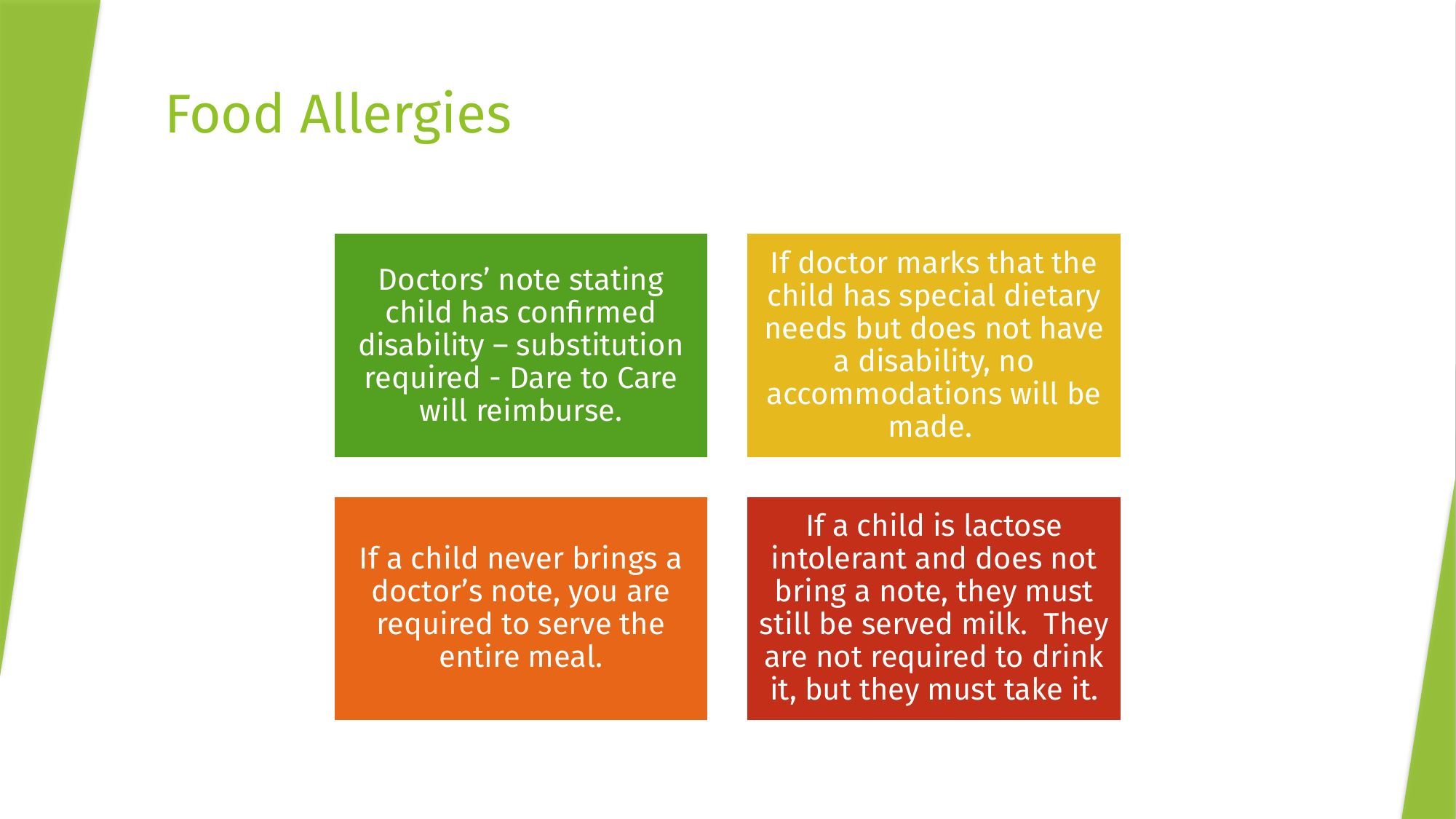

# Food Allergies
Doctors’ note stating child has confirmed disability – substitution required - Dare to Care will reimburse.
If doctor marks that the child has special dietary needs but does not have a disability, no accommodations will be made.
If a child never brings a doctor’s note, you are required to serve the entire meal.
If a child is lactose intolerant and does not bring a note, they must still be served milk.  They are not required to drink it, but they must take it.